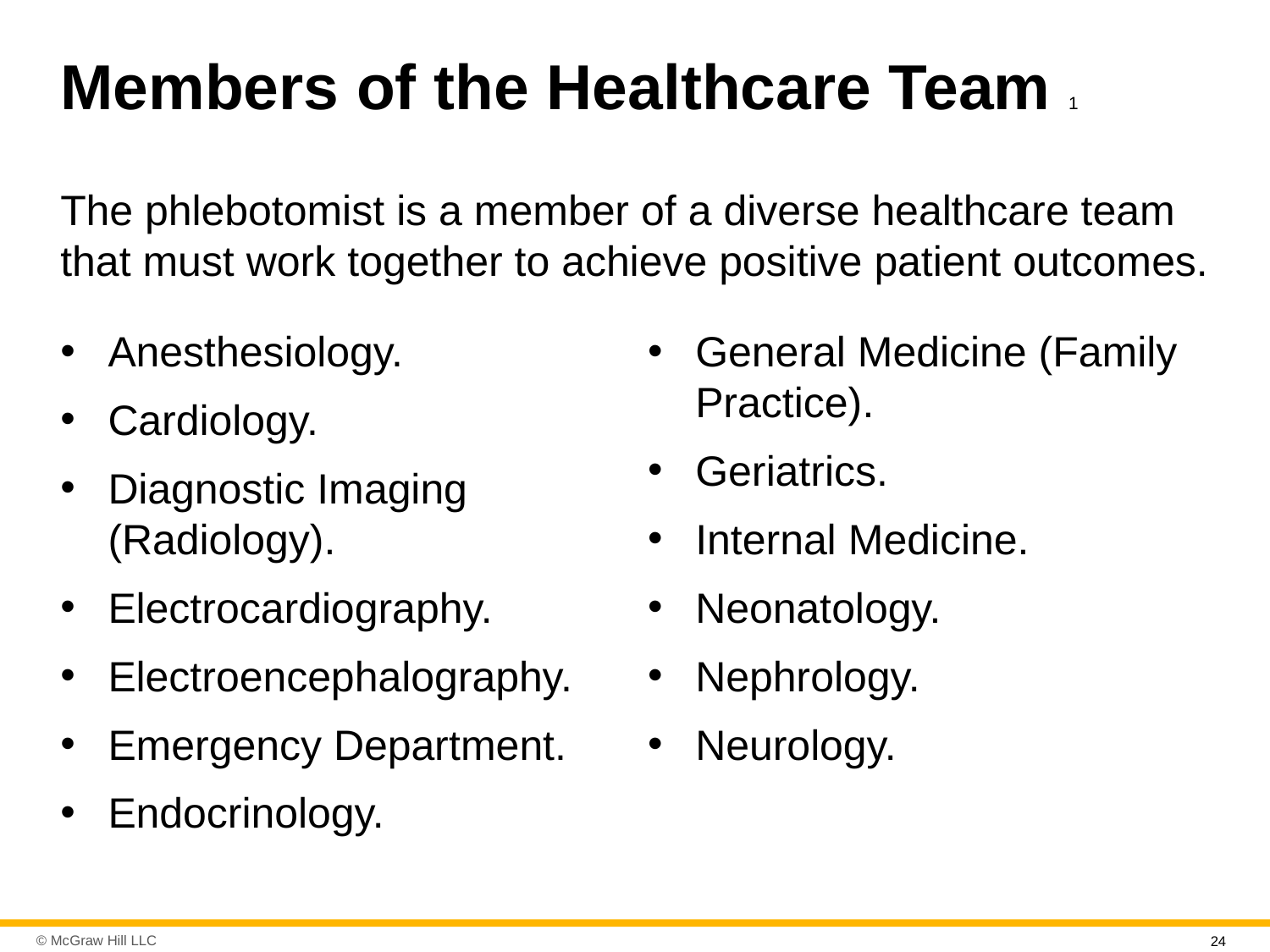

# Members of the Healthcare Team 1
The phlebotomist is a member of a diverse healthcare team that must work together to achieve positive patient outcomes.
Anesthesiology.
Cardiology.
Diagnostic Imaging (Radiology).
Electrocardiography.
Electroencephalography.
Emergency Department.
Endocrinology.
General Medicine (Family Practice).
Geriatrics.
Internal Medicine.
Neonatology.
Nephrology.
Neurology.
24